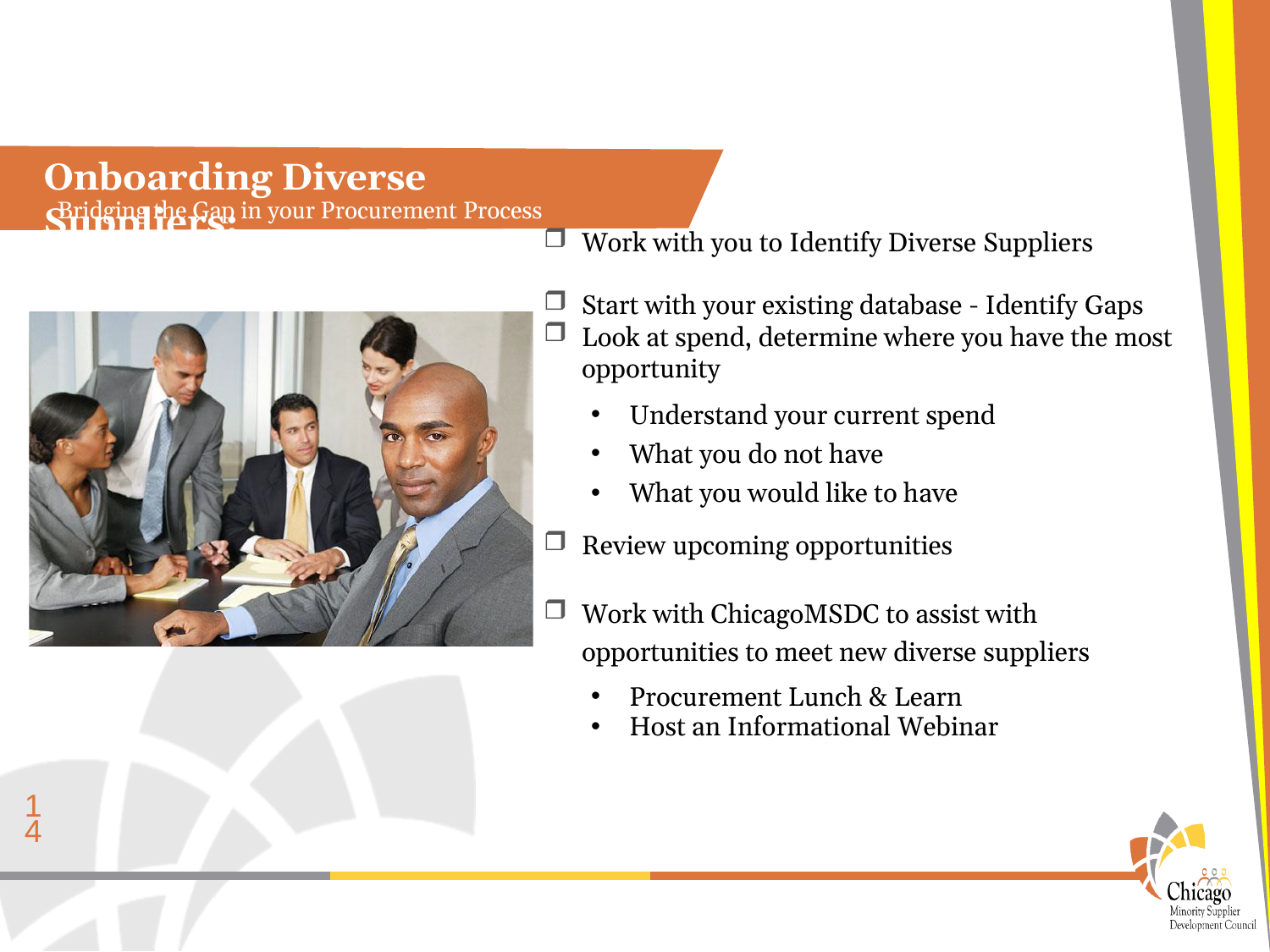

# Onboarding Diverse Suppliers:
Bridging the Gap in your Procurement Process
Work with you to Identify Diverse Suppliers

Start with your existing database - Identify Gaps
Look at spend, determine where you have the most opportunity
Understand your current spend
What you do not have
What you would like to have
Review upcoming opportunities

Work with ChicagoMSDC to assist with opportunities to meet new diverse suppliers
Procurement Lunch & Learn
Host an Informational Webinar

14